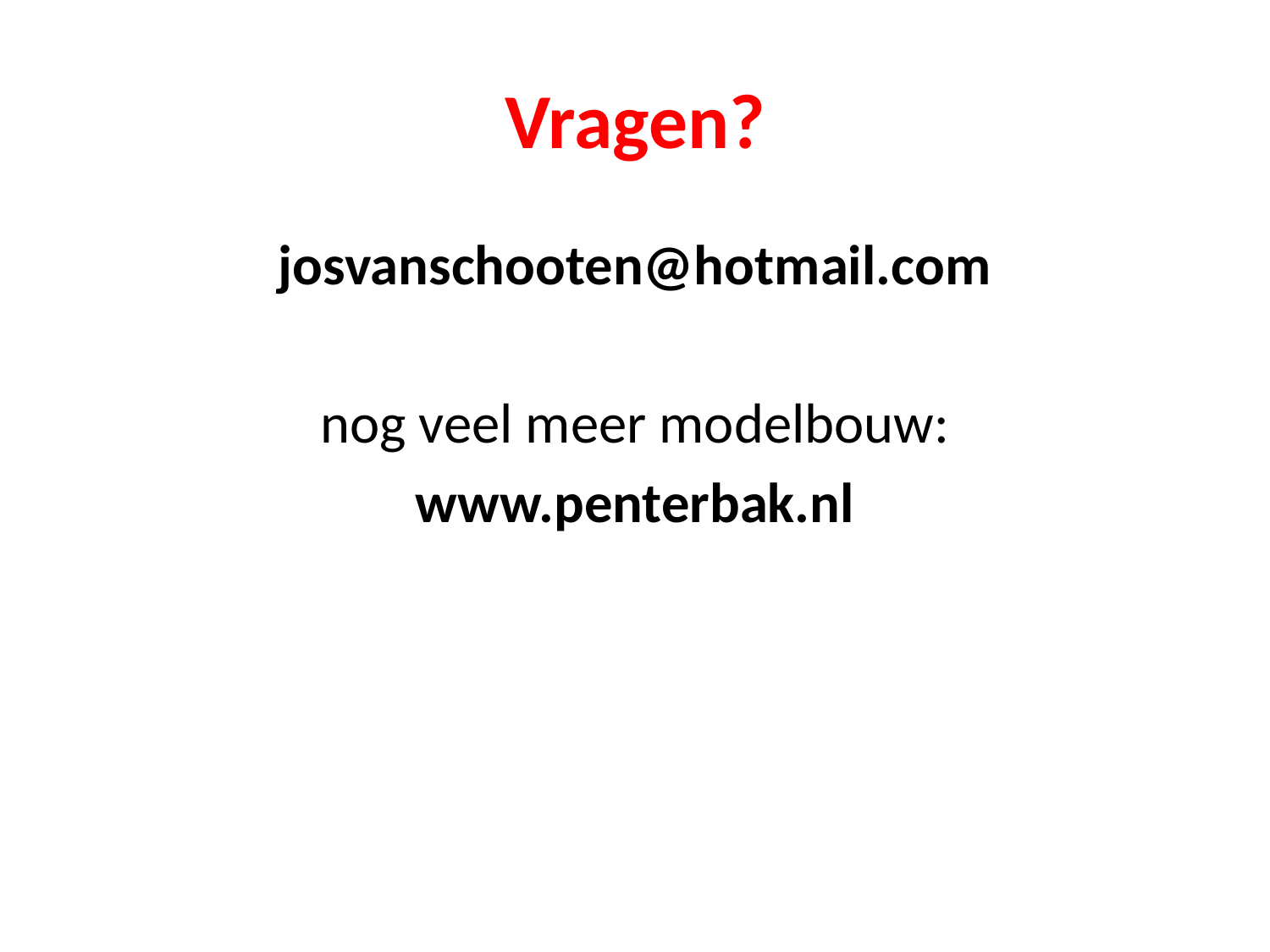

# Vragen?
josvanschooten@hotmail.com

nog veel meer modelbouw:
www.penterbak.nl